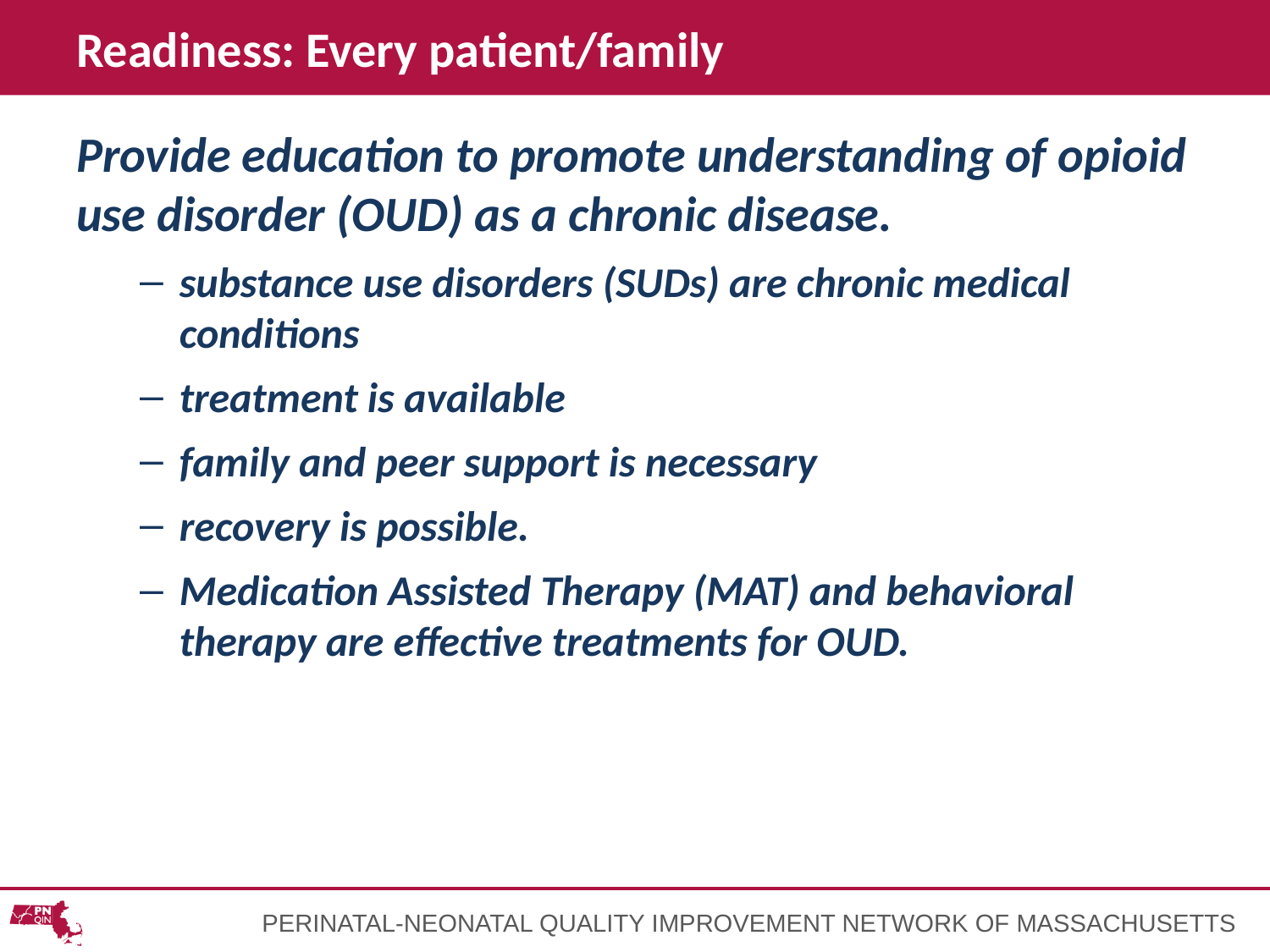

# Readiness: Every patient/family
Provide education to promote understanding of opioid use disorder (OUD) as a chronic disease.
substance use disorders (SUDs) are chronic medical conditions
treatment is available
family and peer support is necessary
recovery is possible.
Medication Assisted Therapy (MAT) and behavioral therapy are effective treatments for OUD.